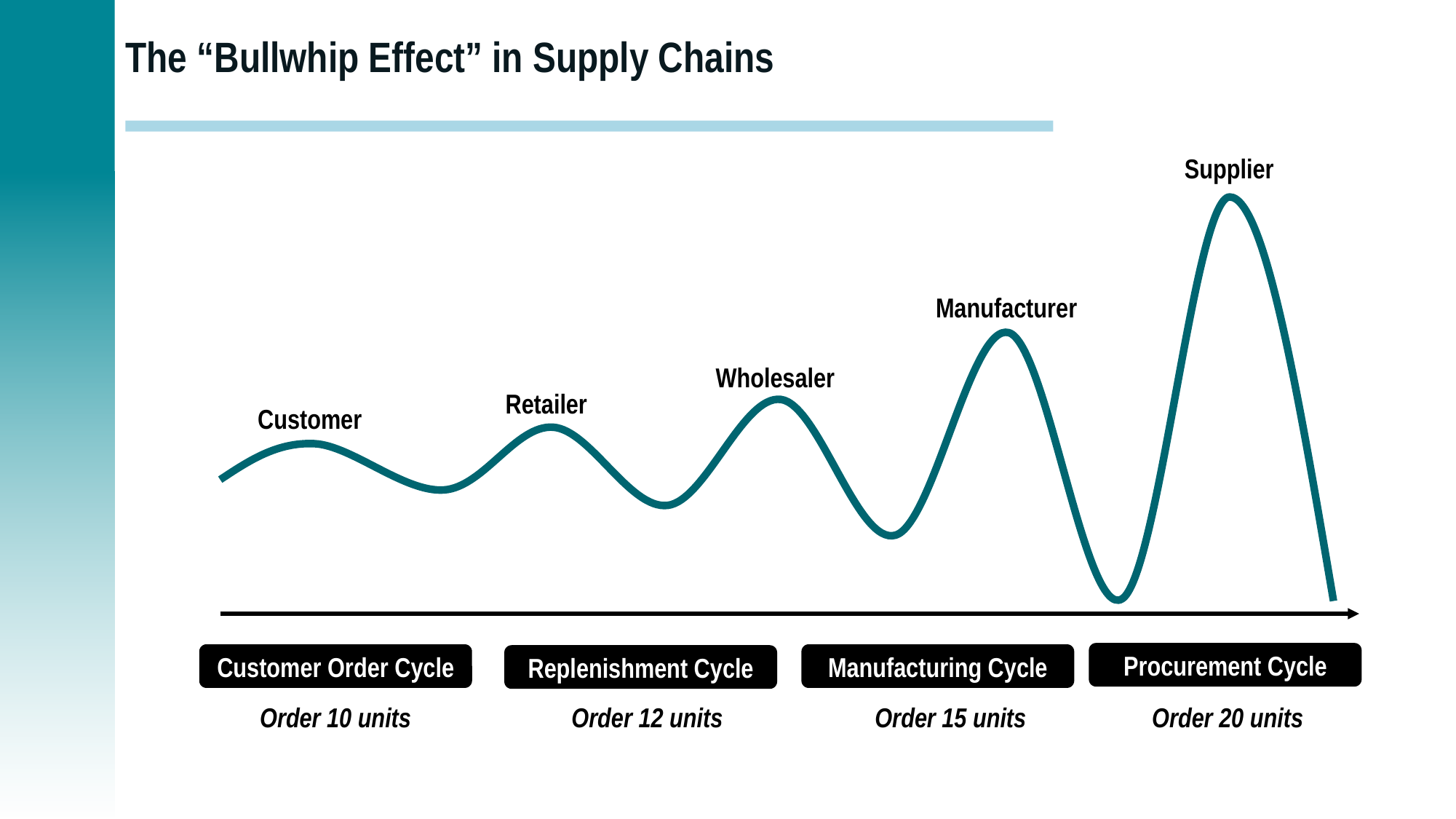

# The “Bullwhip Effect” in Supply Chains
Supplier

Manufacturer
Wholesaler
Retailer
Customer
Procurement Cycle
Customer Order Cycle
Manufacturing Cycle
Replenishment Cycle
Order 10 units
Order 12 units
Order 15 units
Order 20 units